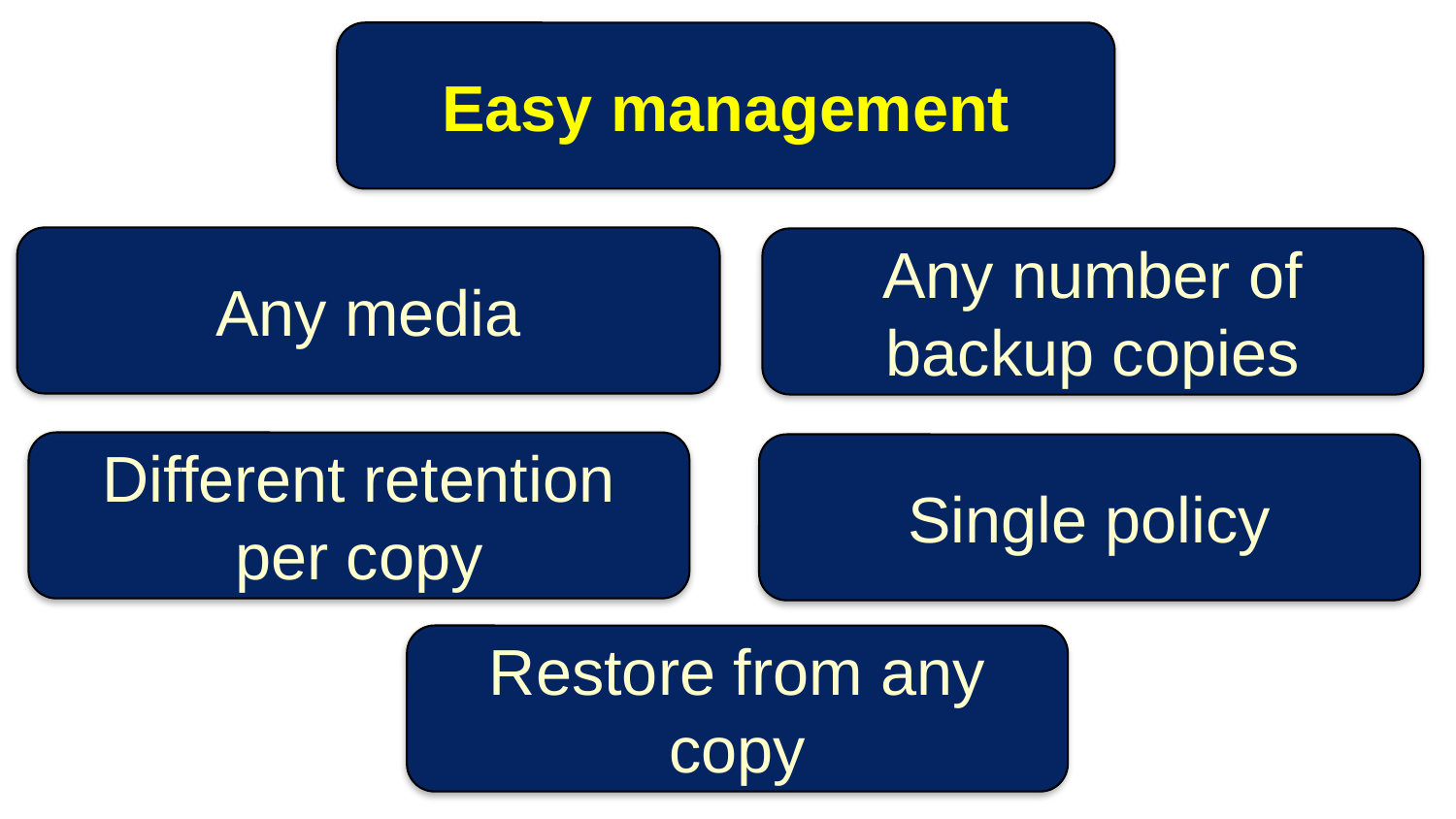

Easy management
Any media
Any number of backup copies
Different retention per copy
Single policy
Restore from any copy